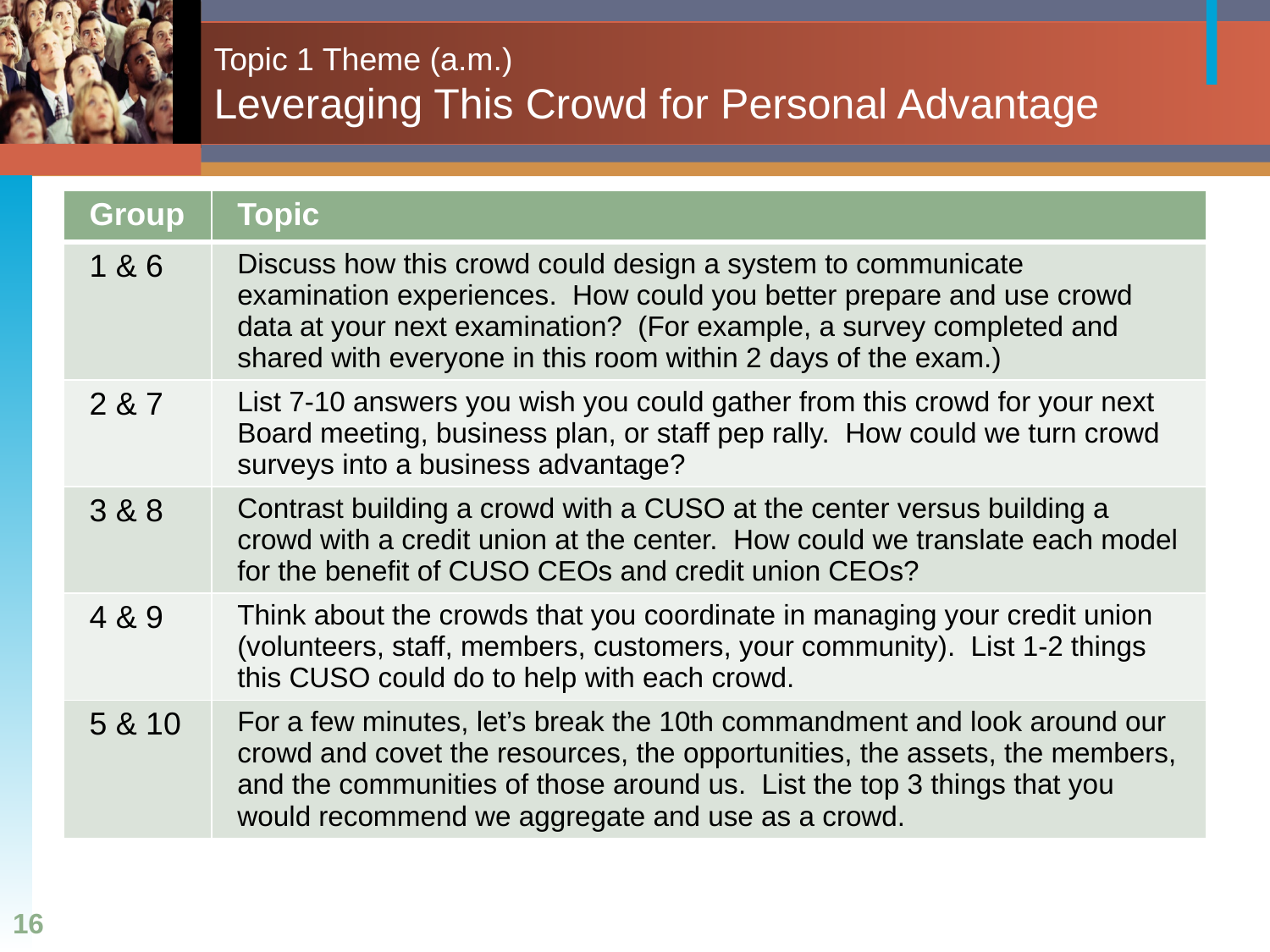

# Topic 1 Theme (a.m.) Leveraging This Crowd for Personal Advantage
| Group | Topic |
| --- | --- |
| 1 & 6 | Discuss how this crowd could design a system to communicate examination experiences. How could you better prepare and use crowd data at your next examination? (For example, a survey completed and shared with everyone in this room within 2 days of the exam.) |
| 2 & 7 | List 7-10 answers you wish you could gather from this crowd for your next Board meeting, business plan, or staff pep rally. How could we turn crowd surveys into a business advantage? |
| 3 & 8 | Contrast building a crowd with a CUSO at the center versus building a crowd with a credit union at the center. How could we translate each model for the benefit of CUSO CEOs and credit union CEOs? |
| 4 & 9 | Think about the crowds that you coordinate in managing your credit union (volunteers, staff, members, customers, your community). List 1-2 things this CUSO could do to help with each crowd. |
| 5 & 10 | For a few minutes, let’s break the 10th commandment and look around our crowd and covet the resources, the opportunities, the assets, the members, and the communities of those around us. List the top 3 things that you would recommend we aggregate and use as a crowd. |
16